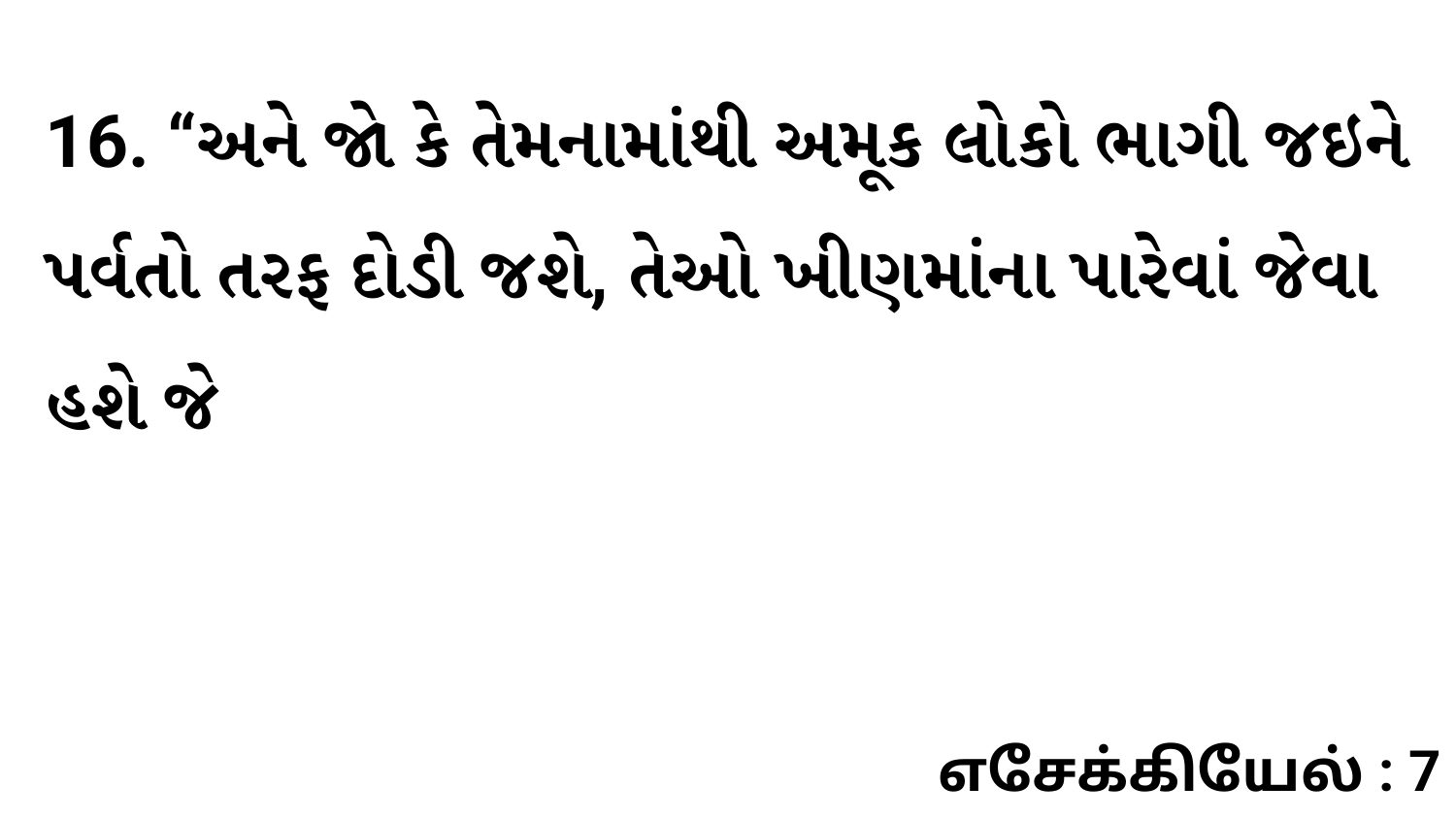

16. “અને જો કે તેમનામાંથી અમૂક લોકો ભાગી જઇને પર્વતો તરફ દોડી જશે, તેઓ ખીણમાંના પારેવાં જેવા હશે જે
எசேக்கியேல் : 7